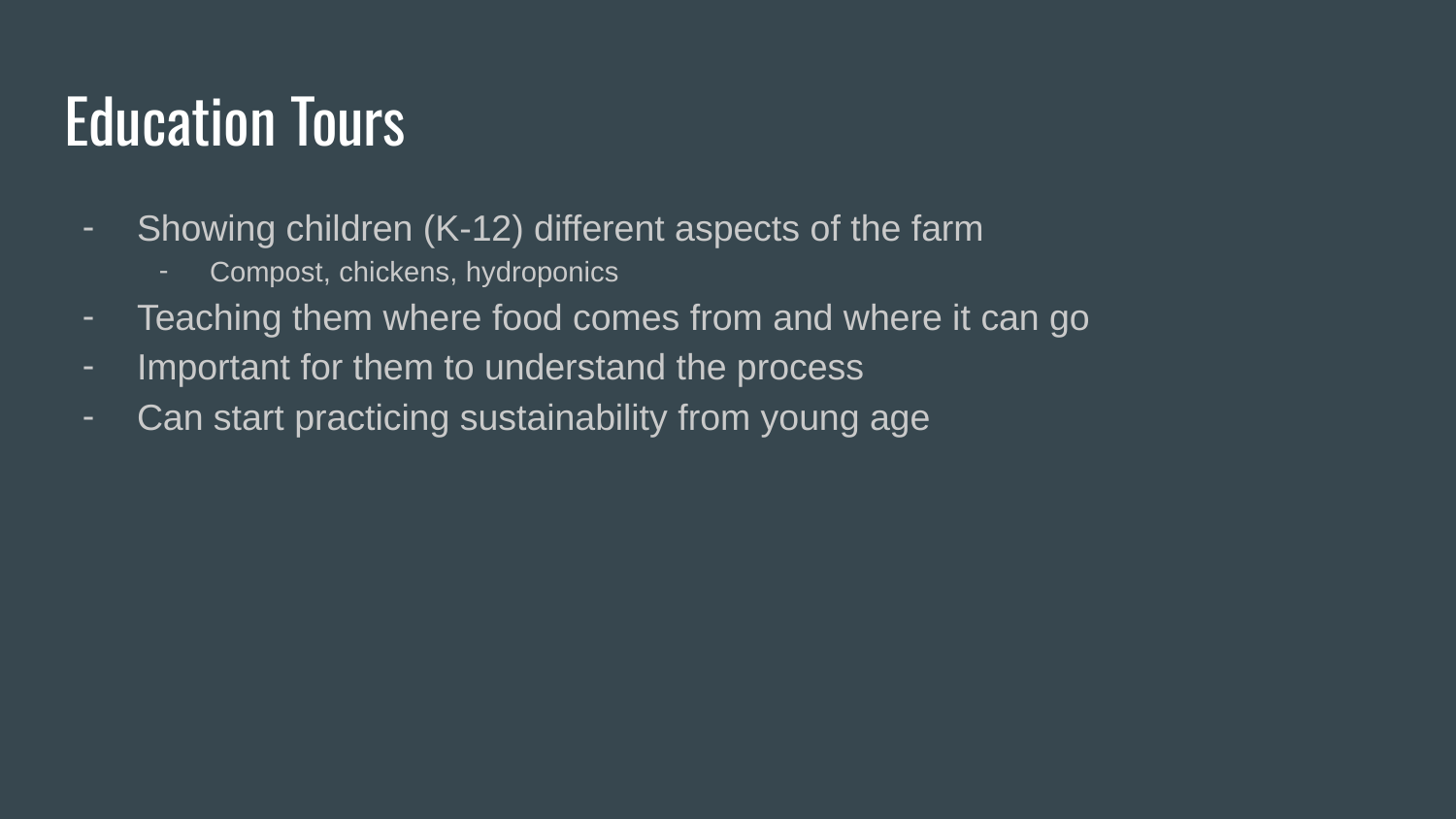

# Education Tours
Showing children (K-12) different aspects of the farm
Compost, chickens, hydroponics
Teaching them where food comes from and where it can go
Important for them to understand the process
Can start practicing sustainability from young age